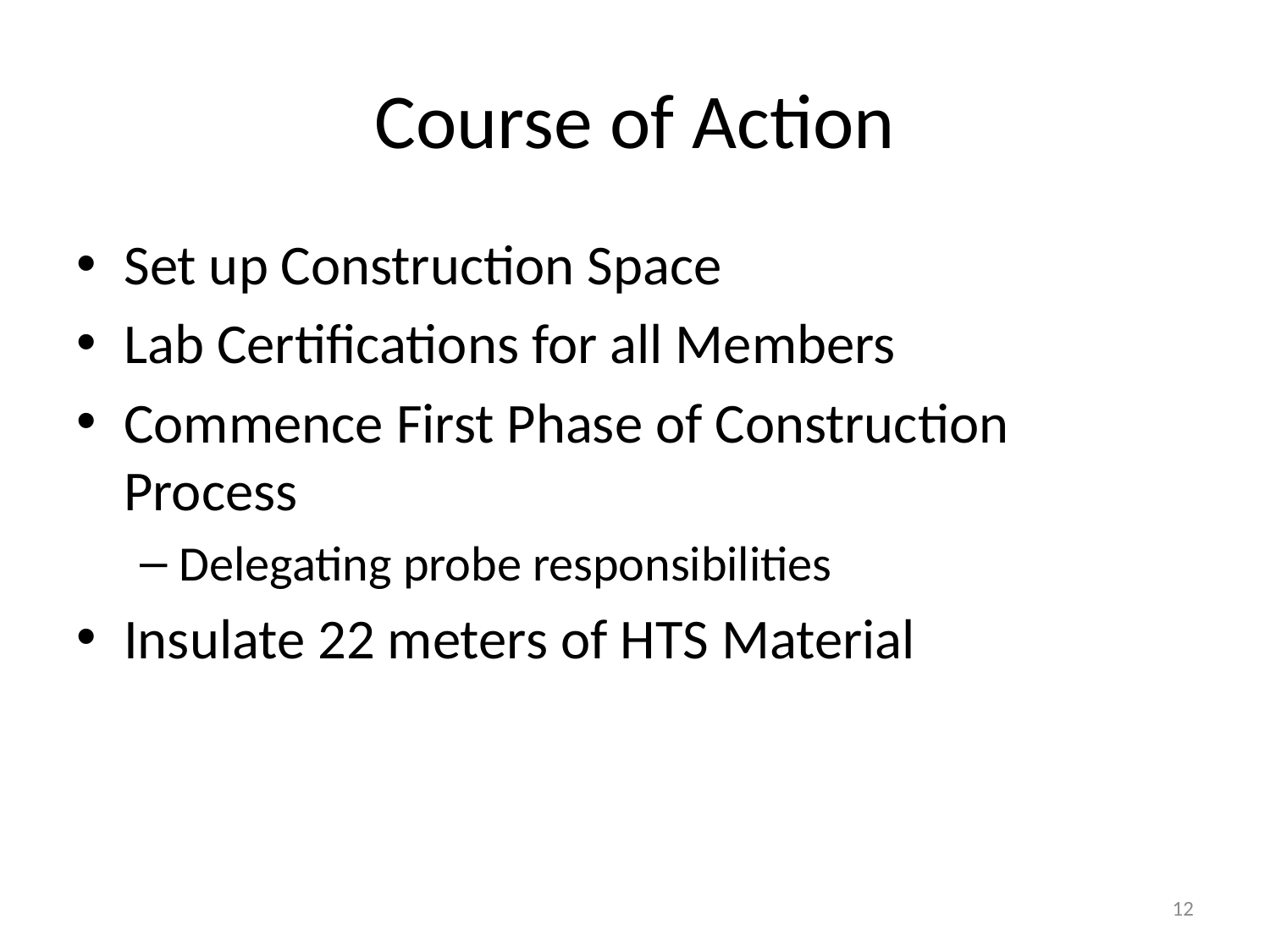

# Course of Action
Set up Construction Space
Lab Certifications for all Members
Commence First Phase of Construction Process
Delegating probe responsibilities
Insulate 22 meters of HTS Material

12